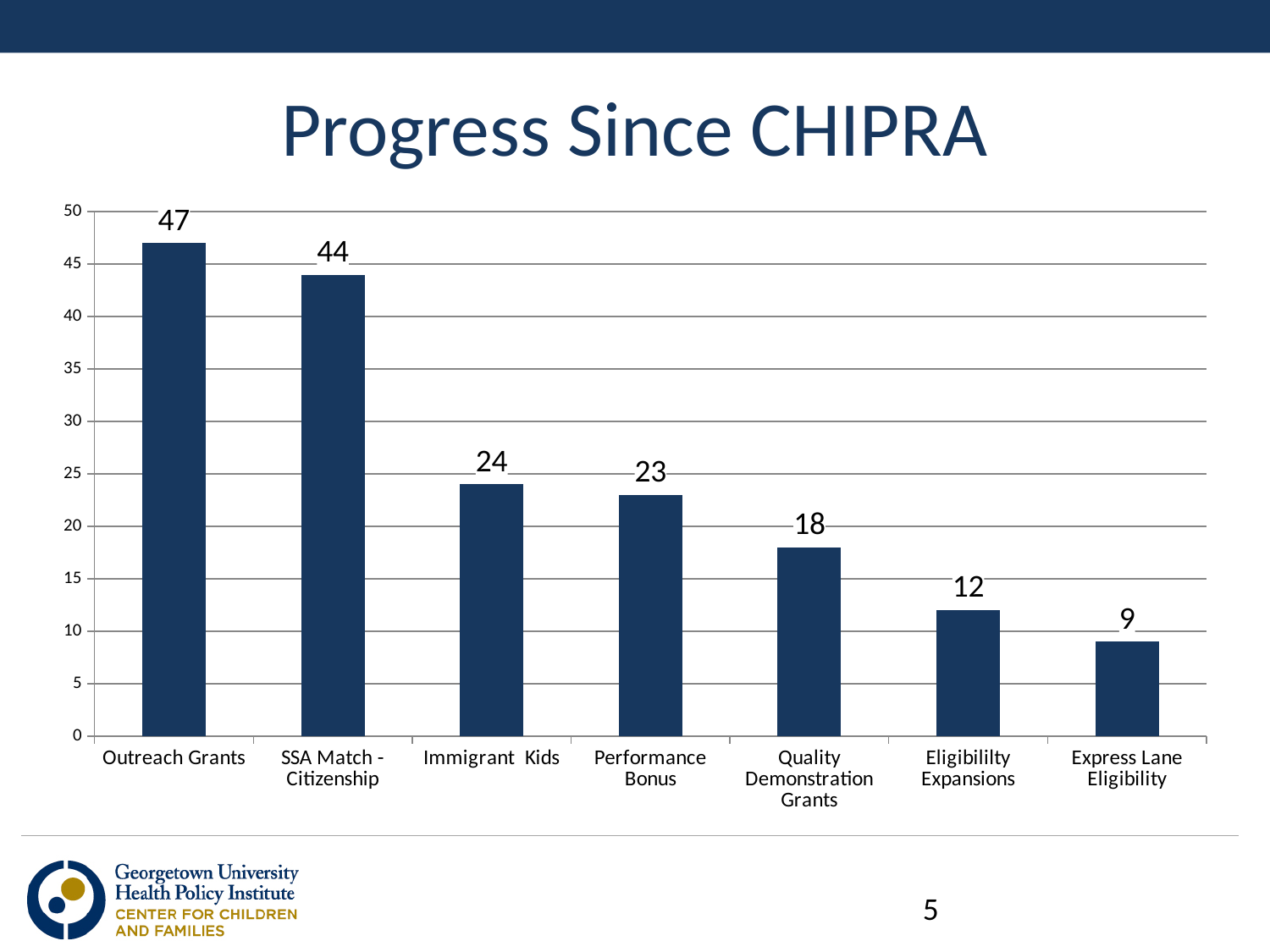

# Progress Since CHIPRA

### Chart

| Category |  |
|---|---|
| Outreach Grants | 47.0 |
| SSA Match - Citizenship | 44.0 |
| Immigrant  Kids | 24.0 |
| Performance Bonus | 23.0 |
| Quality Demonstration Grants | 18.0 |
| Eligibililty Expansions | 12.0 |
| Express Lane Eligibility | 9.0 |
5